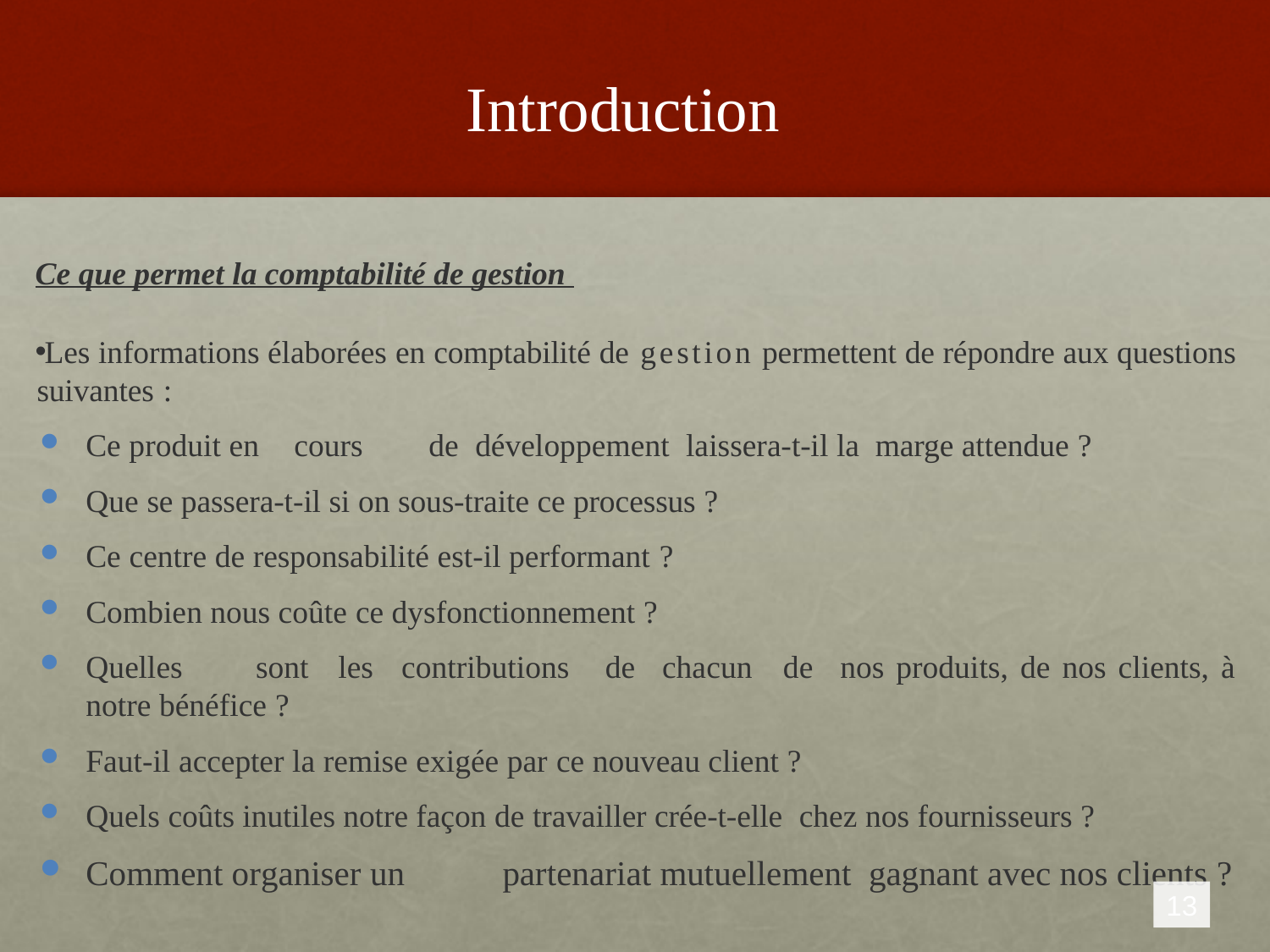

# Introduction
Ce que permet la comptabilité de gestion

Les informations élaborées en comptabilité de gestion permettent de répondre aux questions suivantes :
Ce	produit en	cours	de	développement  laissera-t-il la  marge attendue ?
Que se passera-t-il si on sous-traite ce processus ?
Ce centre de responsabilité est-il performant ?
Combien nous coûte ce dysfonctionnement ?
Quelles	sont	les	contributions	de	chacun	de	nos produits, de nos clients, à notre bénéfice ?
Faut-il accepter la remise exigée par ce nouveau client ?
Quels coûts inutiles notre façon de travailler crée-t-elle  chez nos fournisseurs ?
Comment organiser un	partenariat mutuellement  gagnant avec nos clients ?

13